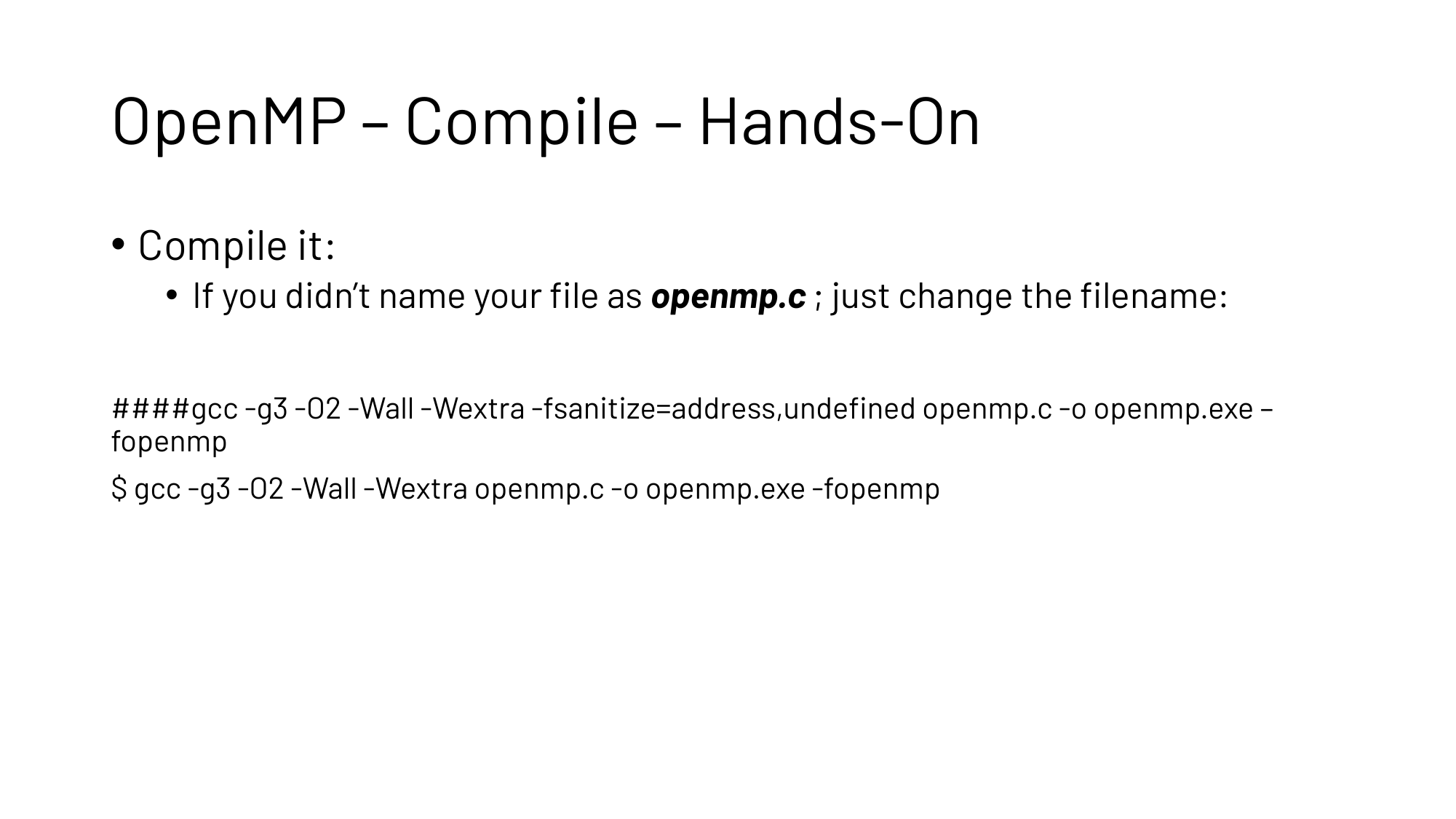

# OpenMP – Compile – Hands-On
Compile it:
If you didn’t name your file as openmp.c ; just change the filename:

####gcc -g3 -O2 -Wall -Wextra -fsanitize=address,undefined openmp.c -o openmp.exe –fopenmp
$ gcc -g3 -O2 -Wall -Wextra openmp.c -o openmp.exe -fopenmp